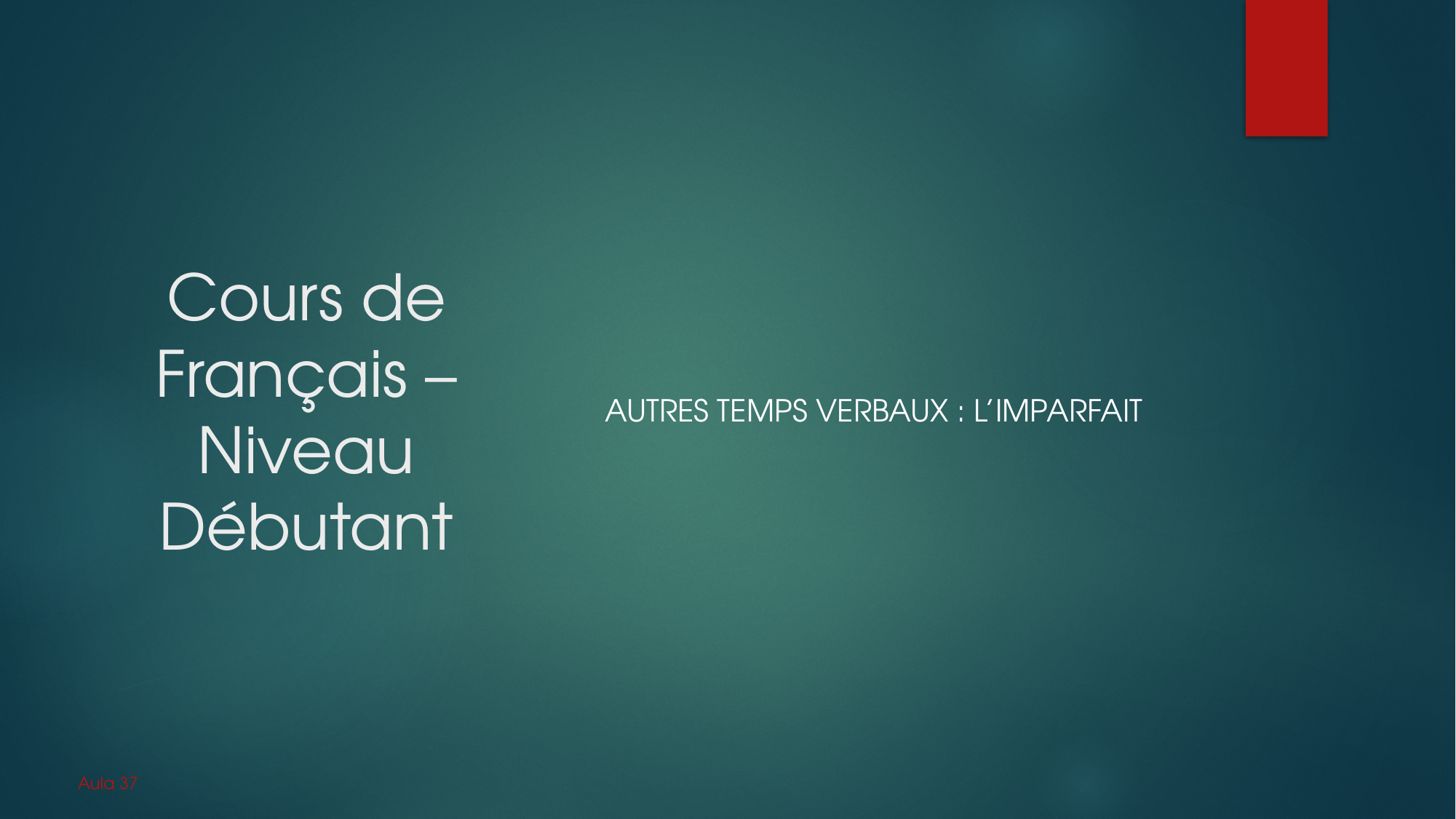

Autres Temps verbaux : l’imparfait
# Cours de Français – Niveau Débutant
Aula 37